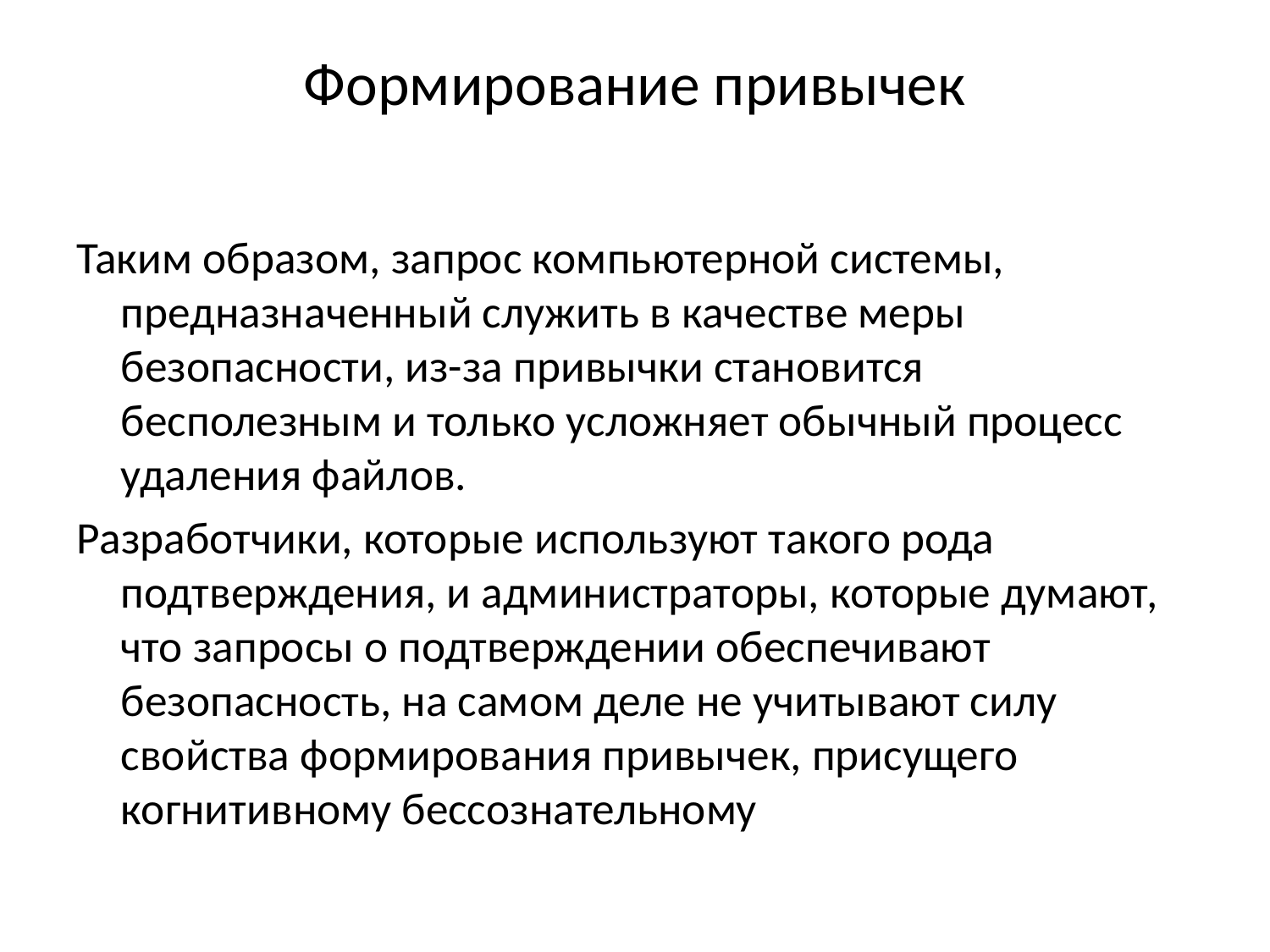

# Формирование привычек
Таким образом, запрос компьютерной системы, предназначенный служить в качестве меры безопасности, из-за привычки становится бесполезным и только усложняет обычный процесс удаления файлов.
Разработчики, которые используют такого рода подтверждения, и администраторы, которые думают, что запросы о подтверждении обеспечивают безопасность, на самом деле не учитывают силу свойства формирования привычек, присущего когнитивному бессознательному